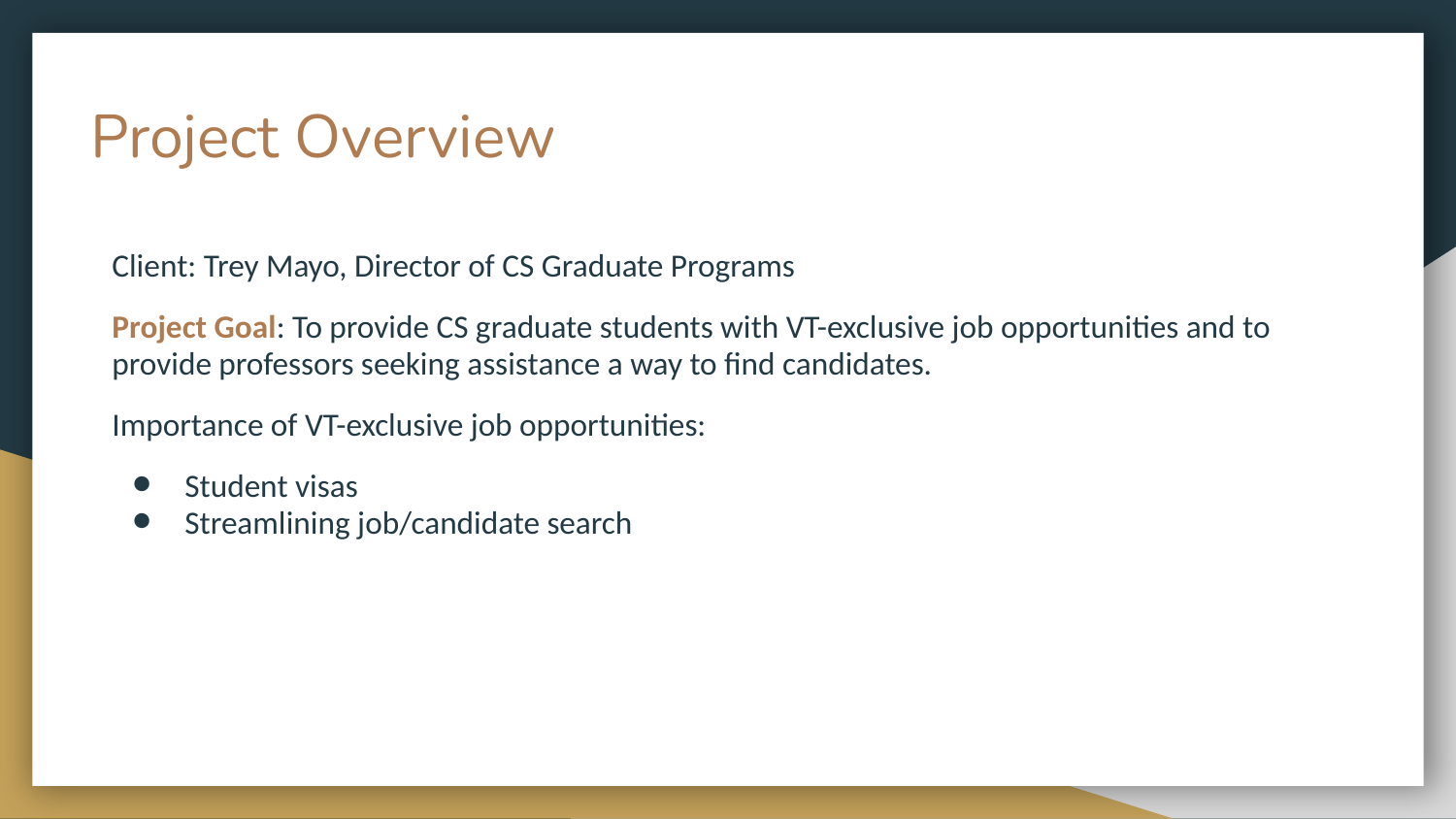

Project Overview
Client: Trey Mayo, Director of CS Graduate Programs
Project Goal: To provide CS graduate students with VT-exclusive job opportunities and to provide professors seeking assistance a way to find candidates.
Importance of VT-exclusive job opportunities:
Student visas
Streamlining job/candidate search